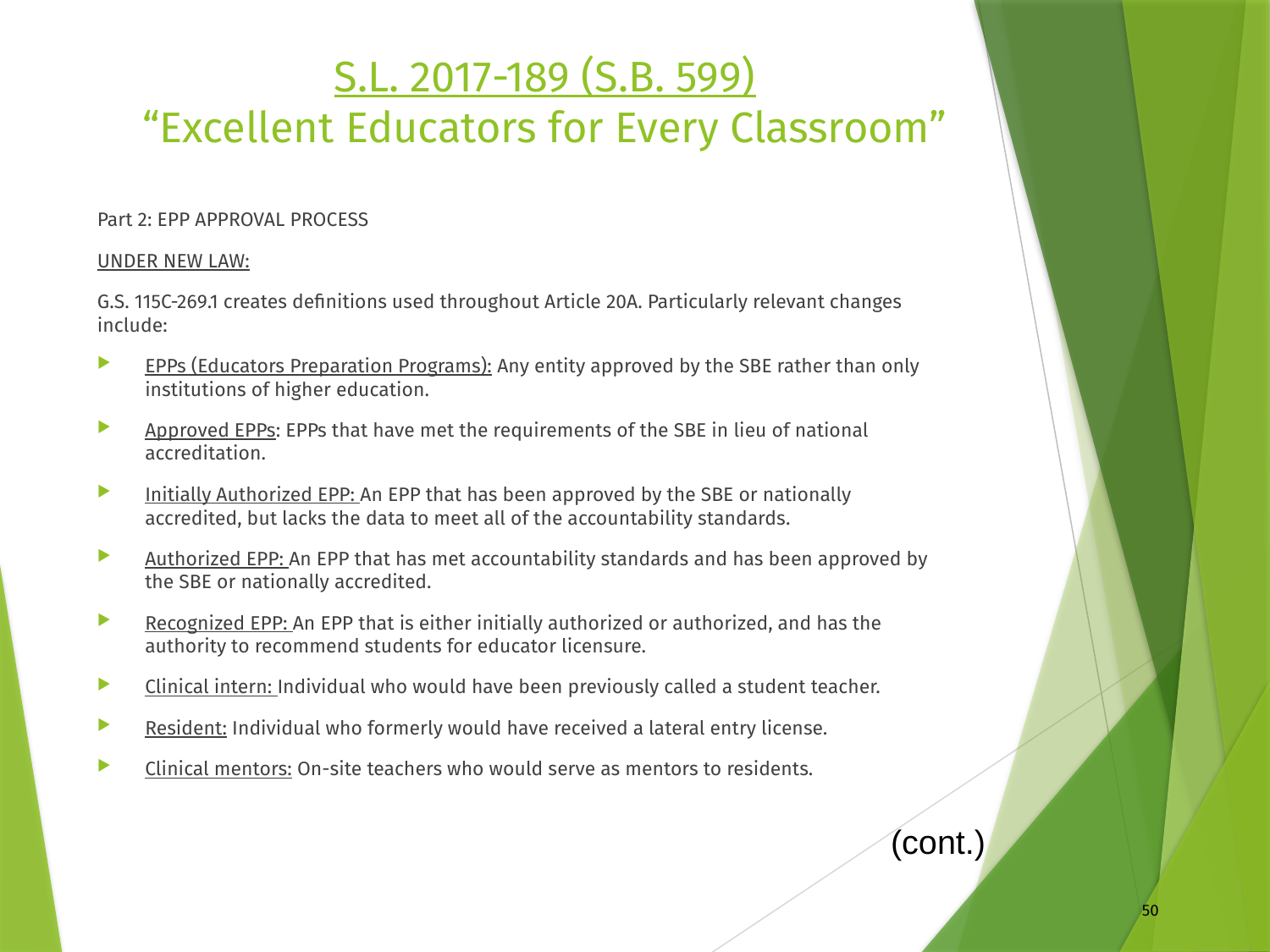

# S.L. 2017-189 (S.B. 599) “Excellent Educators for Every Classroom”
Part 2: EPP APPROVAL PROCESS
UNDER NEW LAW:
G.S. 115C-269.1 creates definitions used throughout Article 20A. Particularly relevant changes include:
EPPs (Educators Preparation Programs): Any entity approved by the SBE rather than only institutions of higher education.
Approved EPPs: EPPs that have met the requirements of the SBE in lieu of national accreditation.
Initially Authorized EPP: An EPP that has been approved by the SBE or nationally accredited, but lacks the data to meet all of the accountability standards.
Authorized EPP: An EPP that has met accountability standards and has been approved by the SBE or nationally accredited.
Recognized EPP: An EPP that is either initially authorized or authorized, and has the authority to recommend students for educator licensure.
Clinical intern: Individual who would have been previously called a student teacher.
Resident: Individual who formerly would have received a lateral entry license.
Clinical mentors: On-site teachers who would serve as mentors to residents.
(cont.)
50